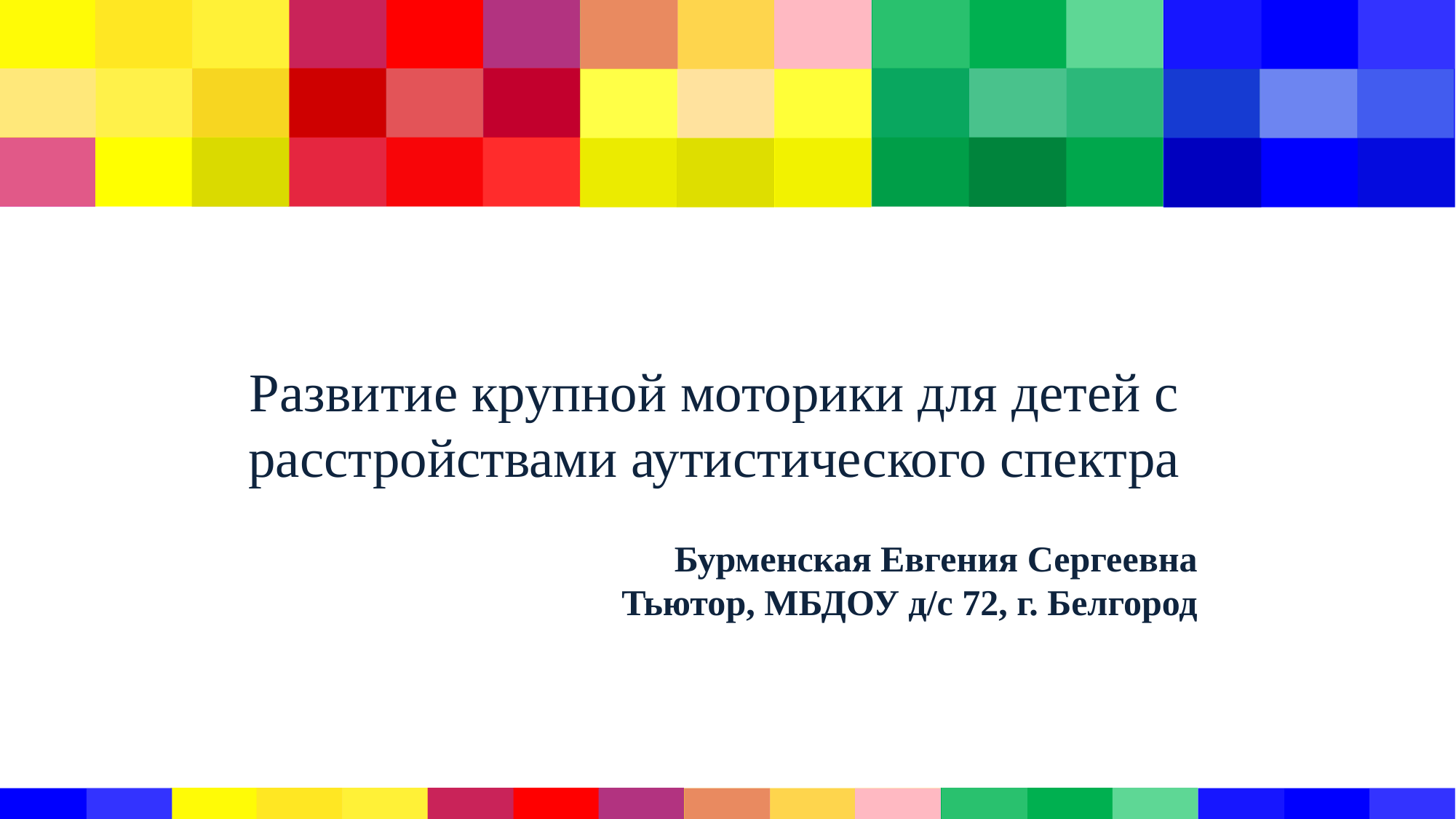

# Развитие крупной моторики для детей с расстройствами аутистического спектра
Бурменская Евгения Сергеевна
Тьютор, МБДОУ д/с 72, г. Белгород